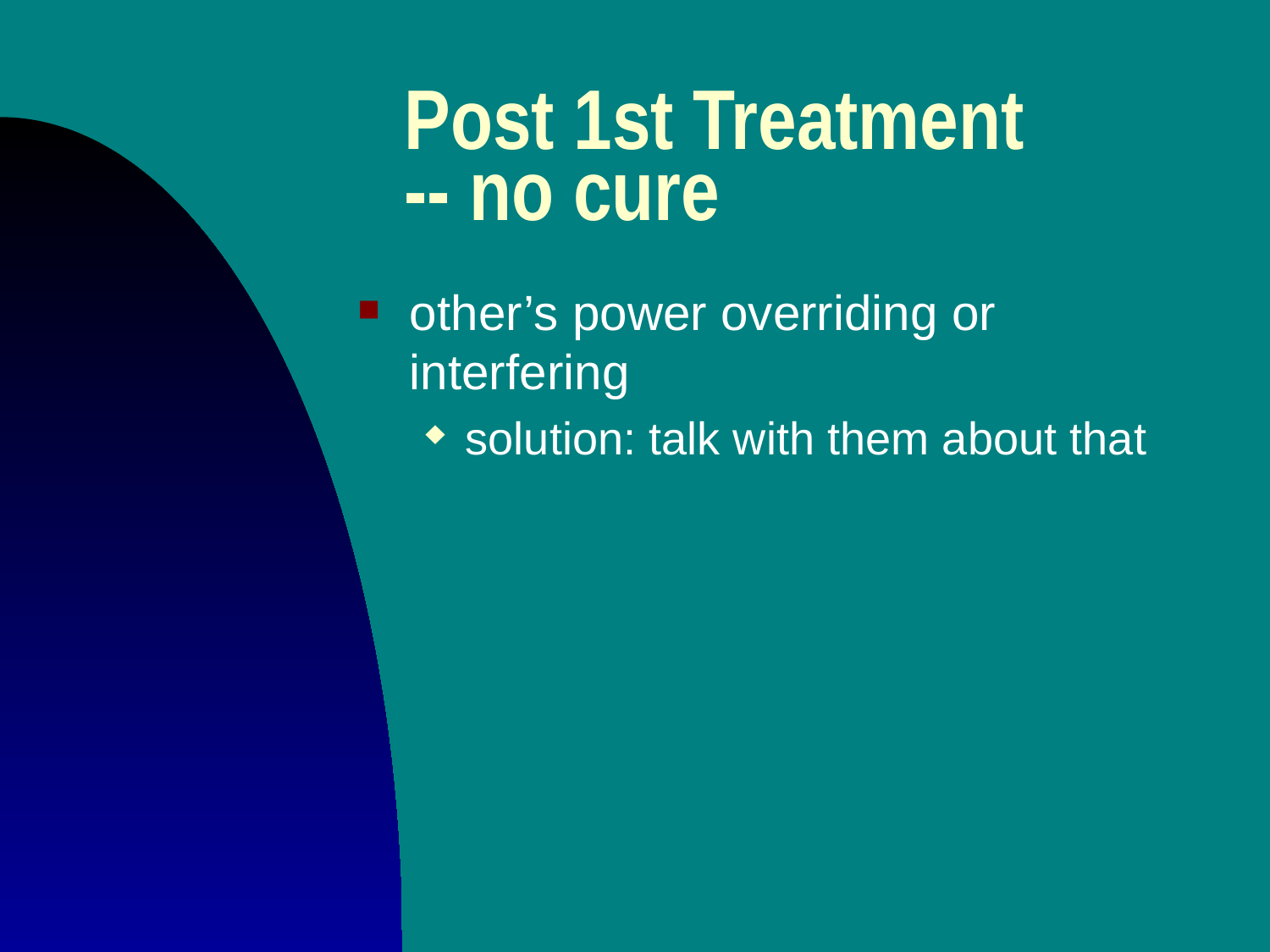

# Post 1st Treatment -- no cure
other’s power overriding or interfering
solution: talk with them about that